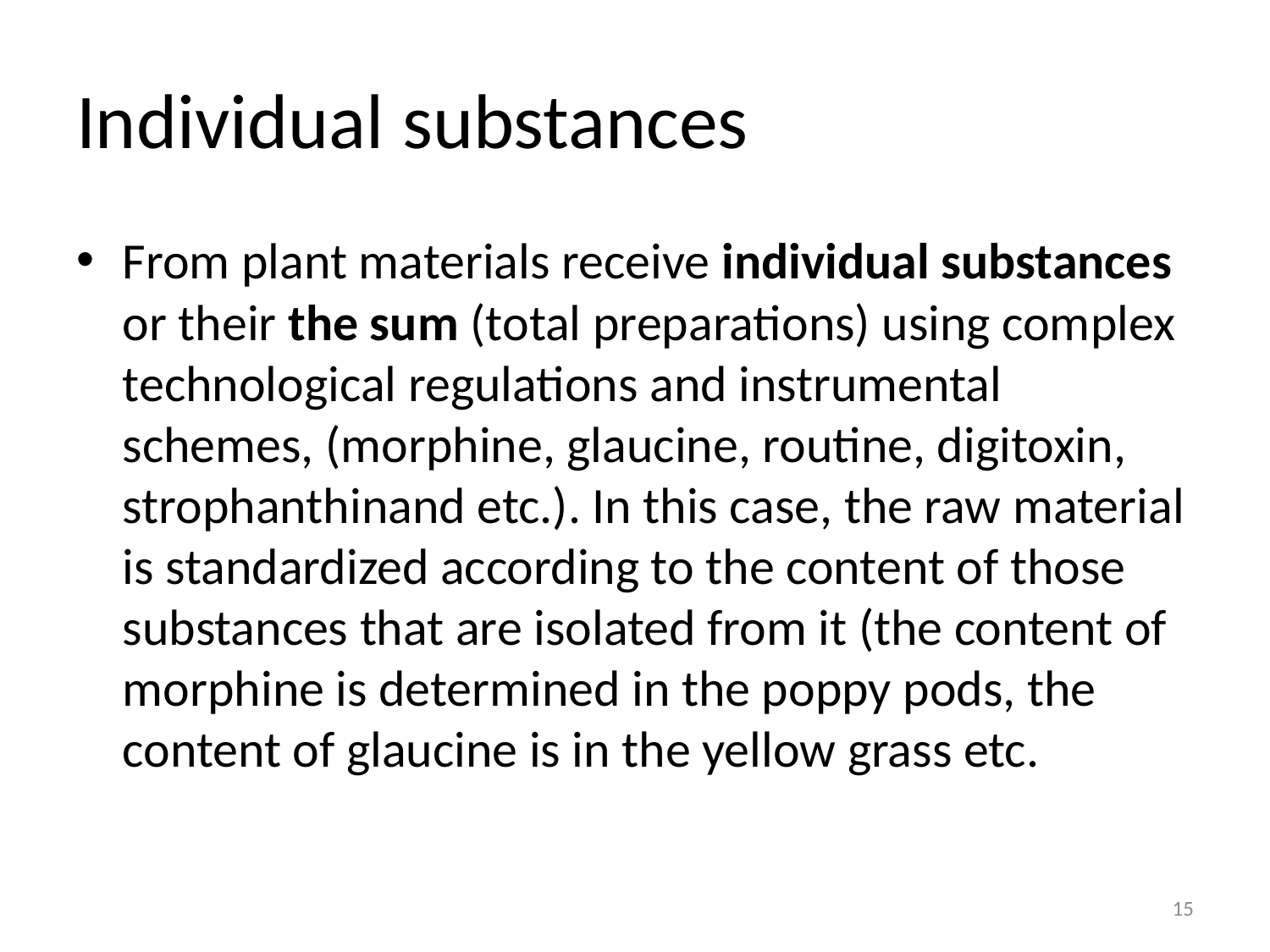

# Individual substances
From plant materials receive individual substances or their the sum (total preparations) using complex technological regulations and instrumental schemes, (morphine, glaucine, routine, digitoxin, strophanthinand etc.). In this case, the raw material is standardized according to the content of those substances that are isolated from it (the content of morphine is determined in the poppy pods, the content of glaucine is in the yellow grass etc.
15